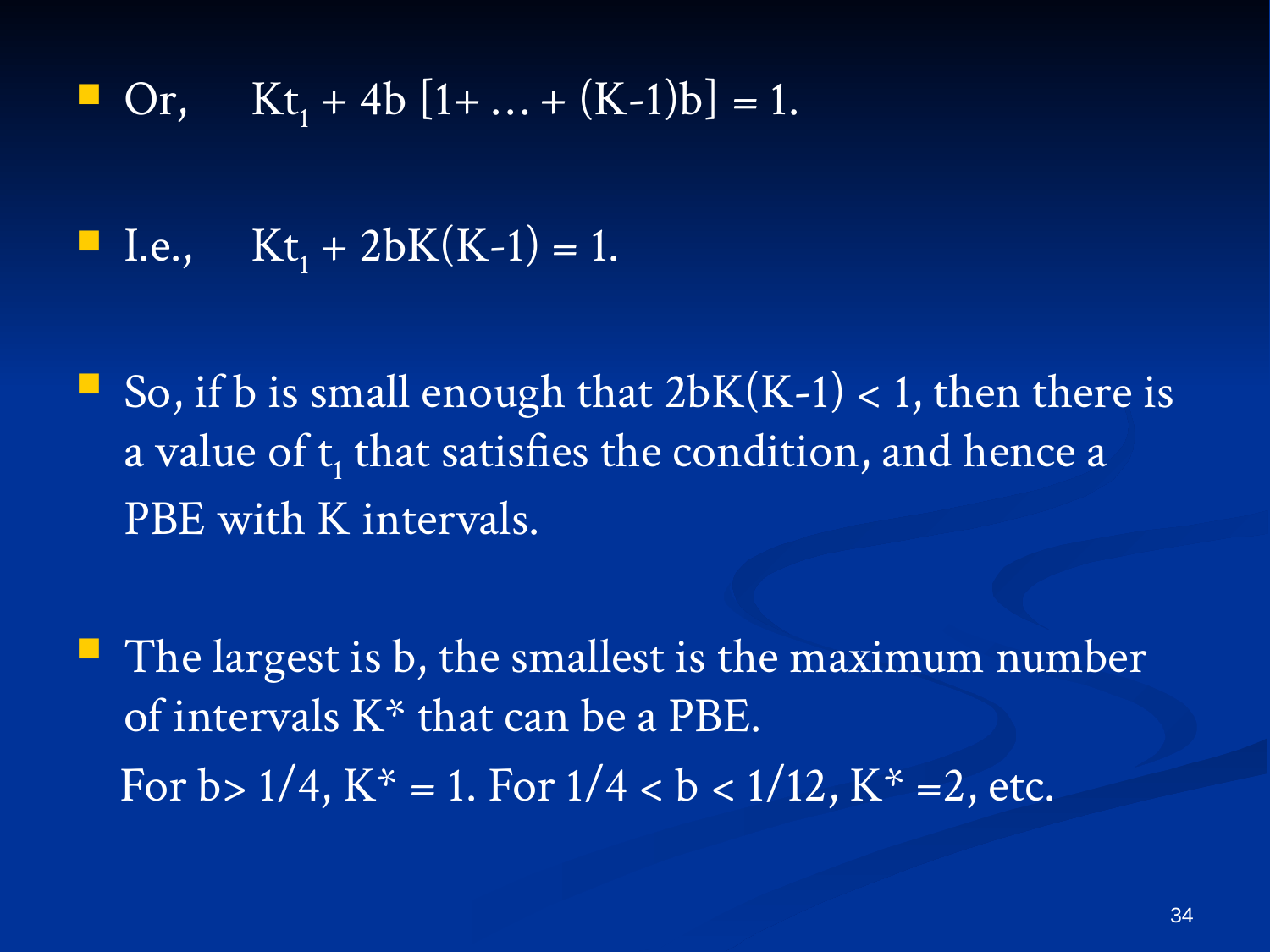

Or,  	Kt1 + 4b [1+ … + (K-1)b] = 1.

I.e., 	Kt1 + 2bK(K-1) = 1.

So, if b is small enough that 2bK(K-1) < 1, then there is a value of t1 that satisfies the condition, and hence a PBE with K intervals.

The largest is b, the smallest is the maximum number of intervals K* that can be a PBE.
    For b> 1/4, K* = 1. For 1/4 < b < 1/12, K* =2, etc.

34